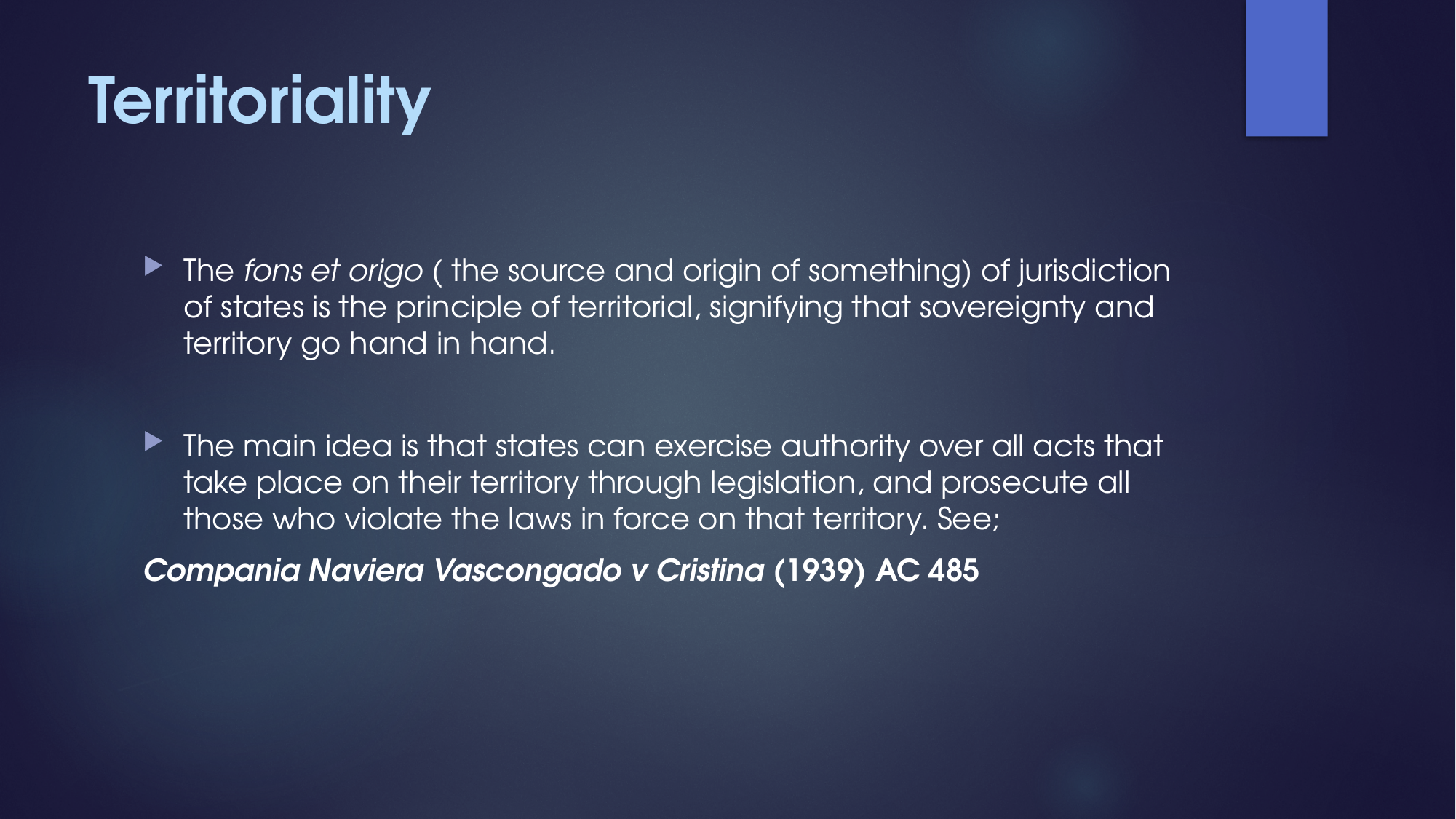

# Territoriality
The fons et origo ( the source and origin of something) of jurisdiction of states is the principle of territorial, signifying that sovereignty and territory go hand in hand.

The main idea is that states can exercise authority over all acts that take place on their territory through legislation, and prosecute all those who violate the laws in force on that territory. See;
Compania Naviera Vascongado v Cristina (1939) AC 485